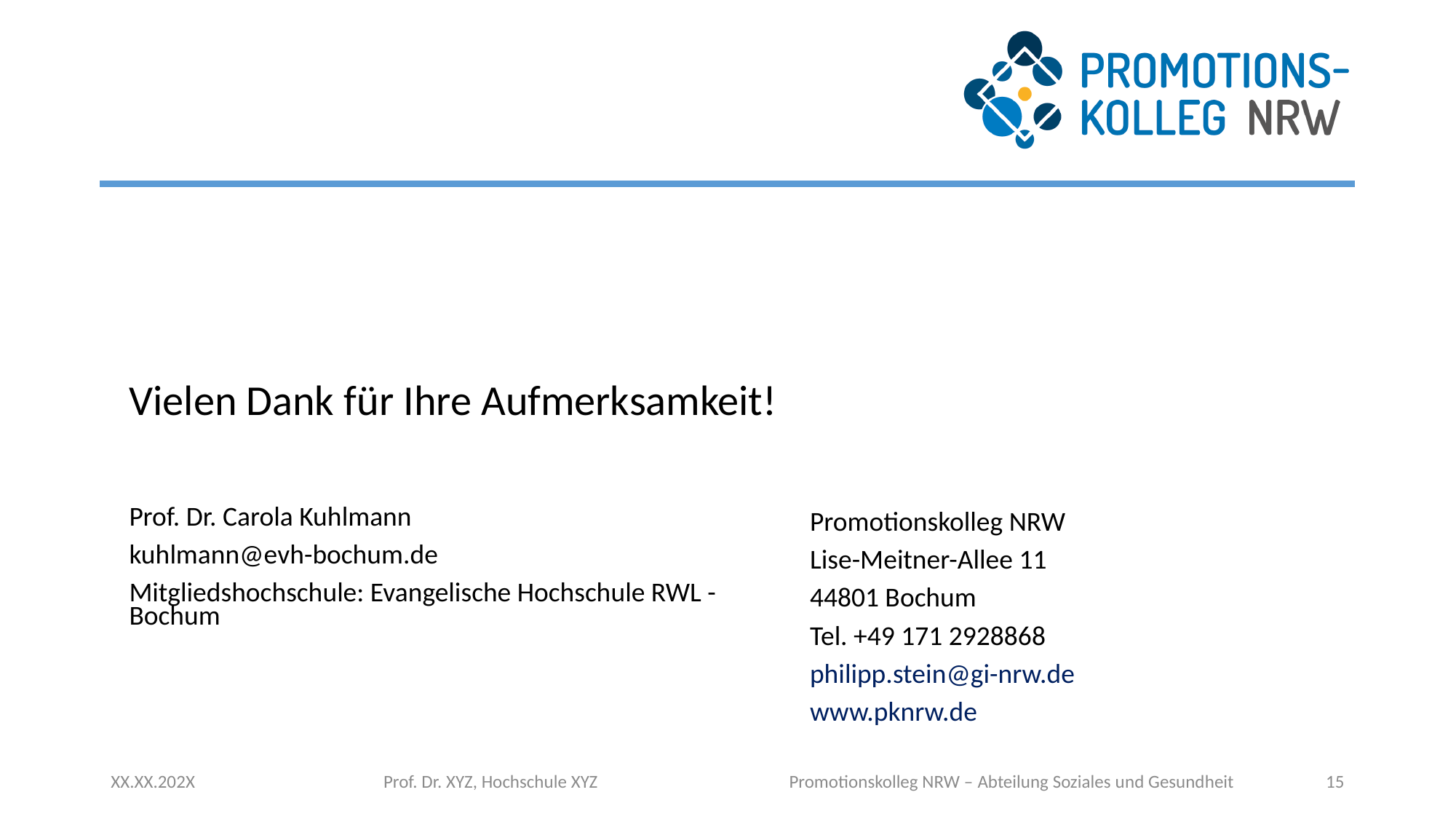

#

Promotionskolleg NRW
Lise-Meitner-Allee 11
44801 Bochum
Tel. +49 171 2928868
philipp.stein@gi-nrw.de
www.pknrw.de

Vielen Dank für Ihre Aufmerksamkeit!

Prof. Dr. Carola Kuhlmann
kuhlmann@evh-bochum.de
Mitgliedshochschule: Evangelische Hochschule RWL - Bochum

Prof. Dr. XYZ, Hochschule XYZ
Promotionskolleg NRW – Abteilung Soziales und Gesundheit
XX.XX.202X
15